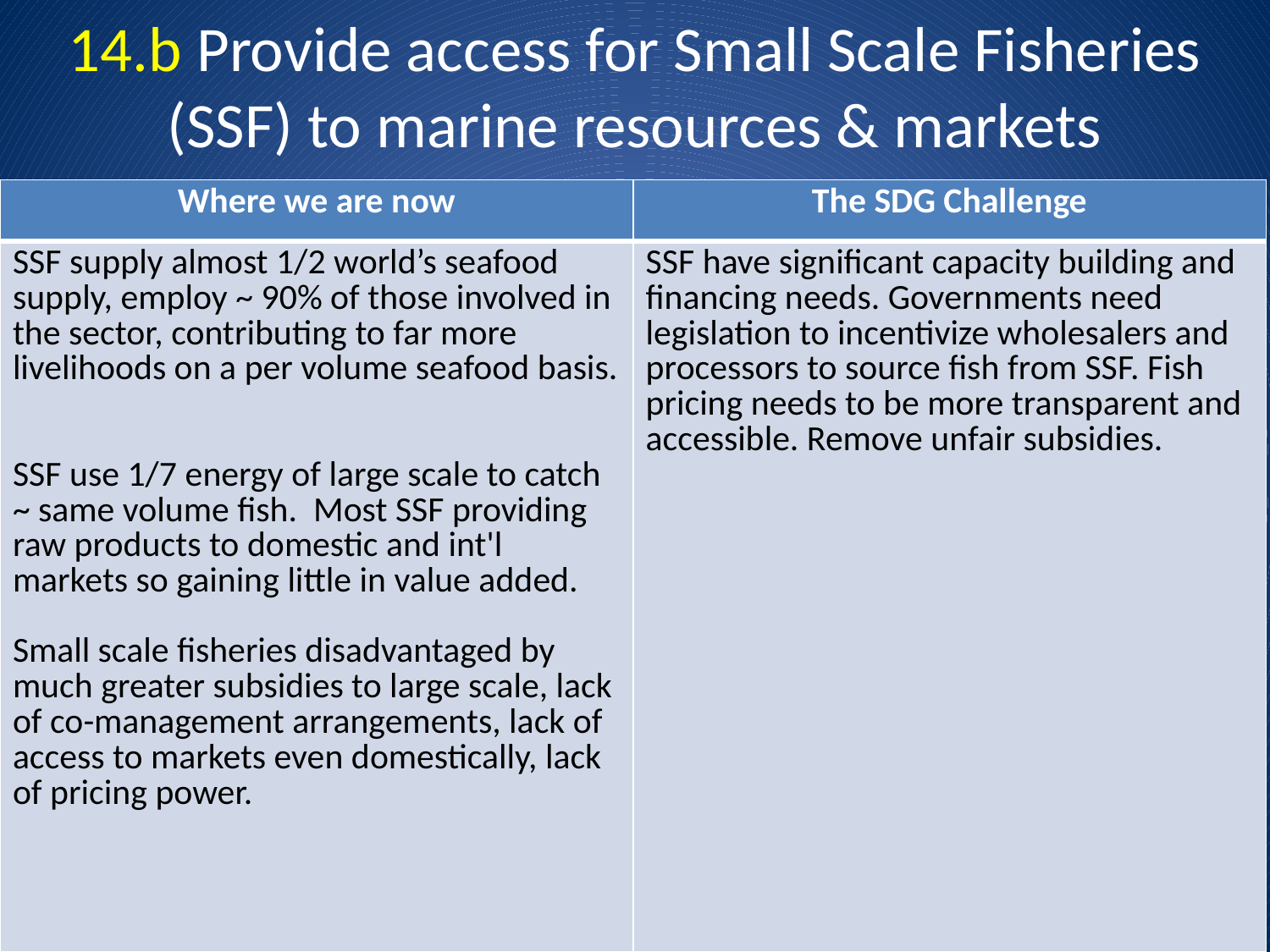

# 14.b Provide access for Small Scale Fisheries (SSF) to marine resources & markets
| Where we are now | The SDG Challenge |
| --- | --- |
| SSF supply almost 1/2 world’s seafood supply, employ ~ 90% of those involved in the sector, contributing to far more livelihoods on a per volume seafood basis. SSF use 1/7 energy of large scale to catch ~ same volume fish. Most SSF providing raw products to domestic and int'l markets so gaining little in value added. Small scale fisheries disadvantaged by much greater subsidies to large scale, lack of co-management arrangements, lack of access to markets even domestically, lack of pricing power. | SSF have significant capacity building and financing needs. Governments need legislation to incentivize wholesalers and processors to source fish from SSF. Fish pricing needs to be more transparent and accessible. Remove unfair subsidies. |